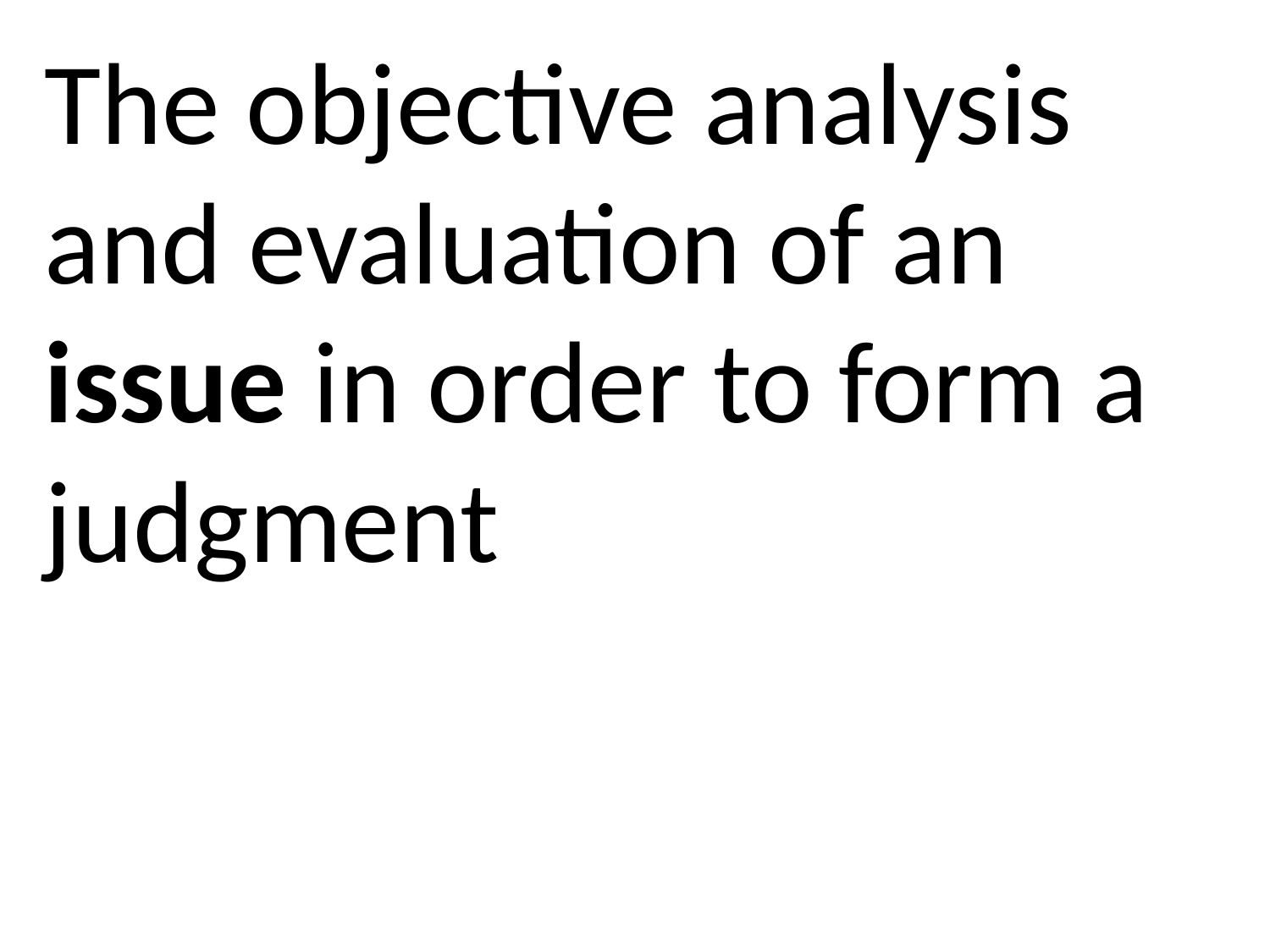

The objective analysis and evaluation of an issue in order to form a judgment